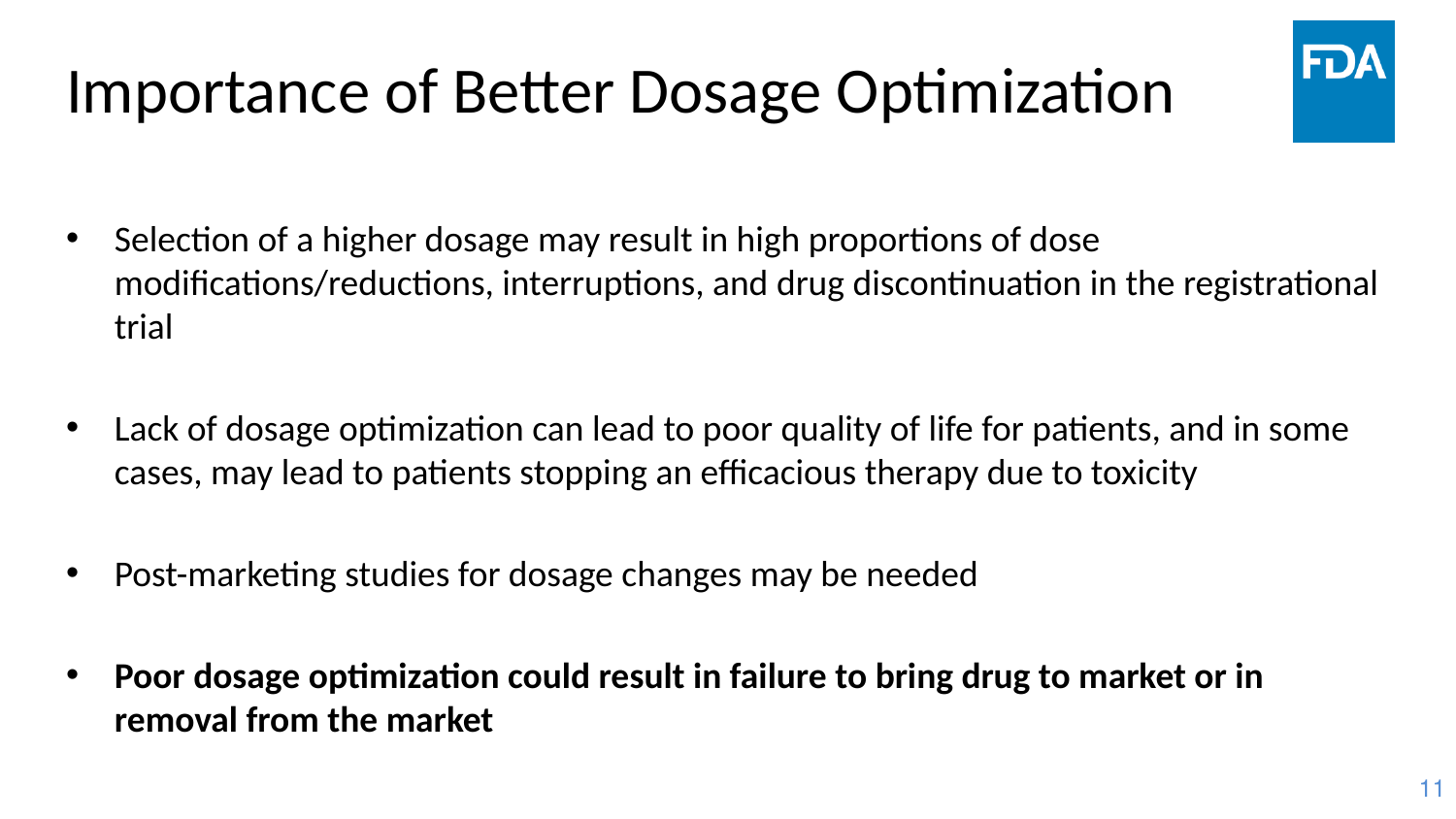

# Importance of Better Dosage Optimization

Selection of a higher dosage may result in high proportions of dose modifications/reductions, interruptions, and drug discontinuation in the registrational trial

Lack of dosage optimization can lead to poor quality of life for patients, and in some cases, may lead to patients stopping an efficacious therapy due to toxicity

Post-marketing studies for dosage changes may be needed

Poor dosage optimization could result in failure to bring drug to market or in removal from the market